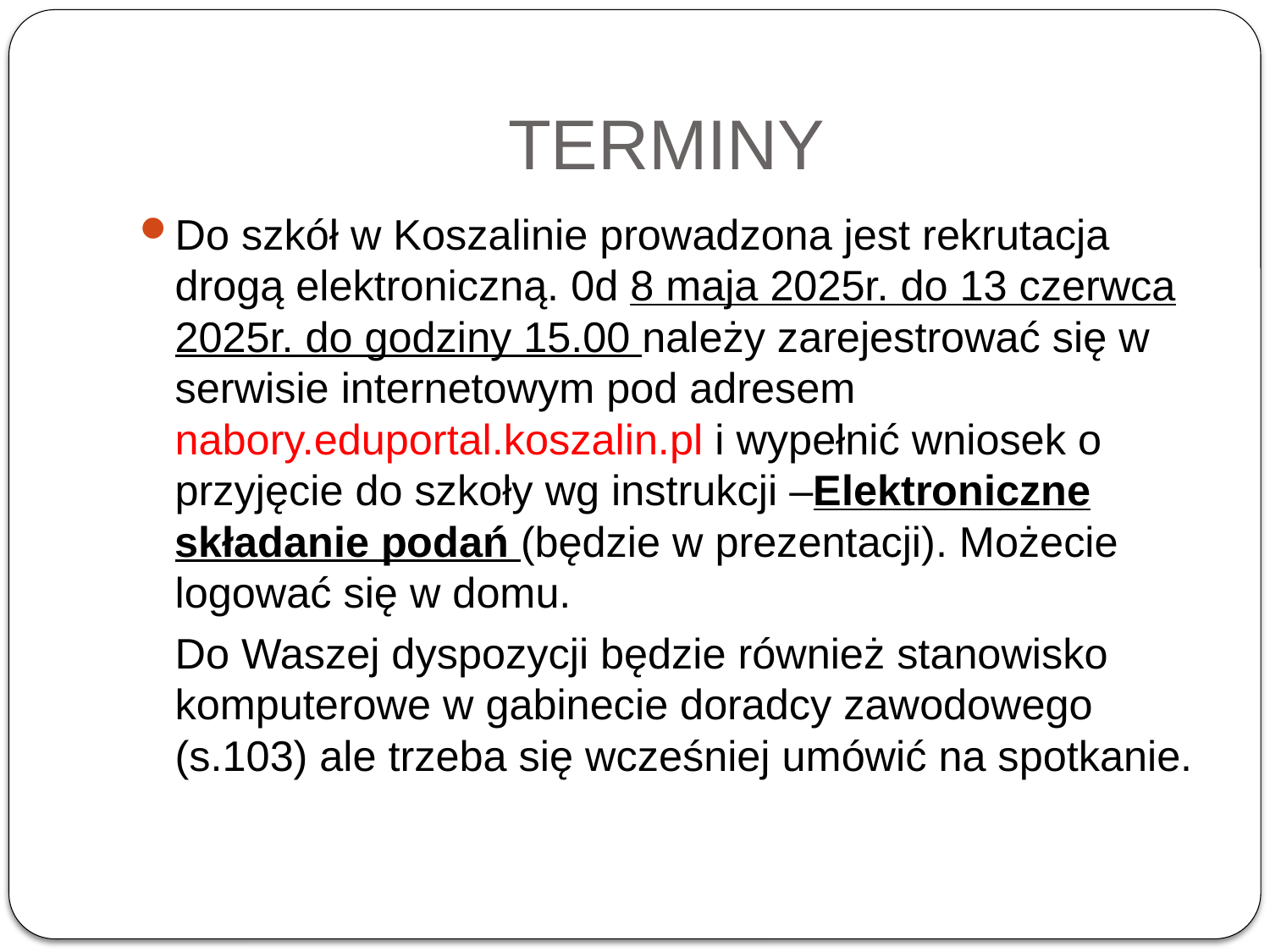

# TERMINY
Do szkół w Koszalinie prowadzona jest rekrutacja drogą elektroniczną. 0d 8 maja 2025r. do 13 czerwca 2025r. do godziny 15.00 należy zarejestrować się w serwisie internetowym pod adresem nabory.eduportal.koszalin.pl i wypełnić wniosek o przyjęcie do szkoły wg instrukcji –Elektroniczne składanie podań (będzie w prezentacji). Możecie logować się w domu.
   Do Waszej dyspozycji będzie również stanowisko komputerowe w gabinecie doradcy zawodowego (s.103) ale trzeba się wcześniej umówić na spotkanie.